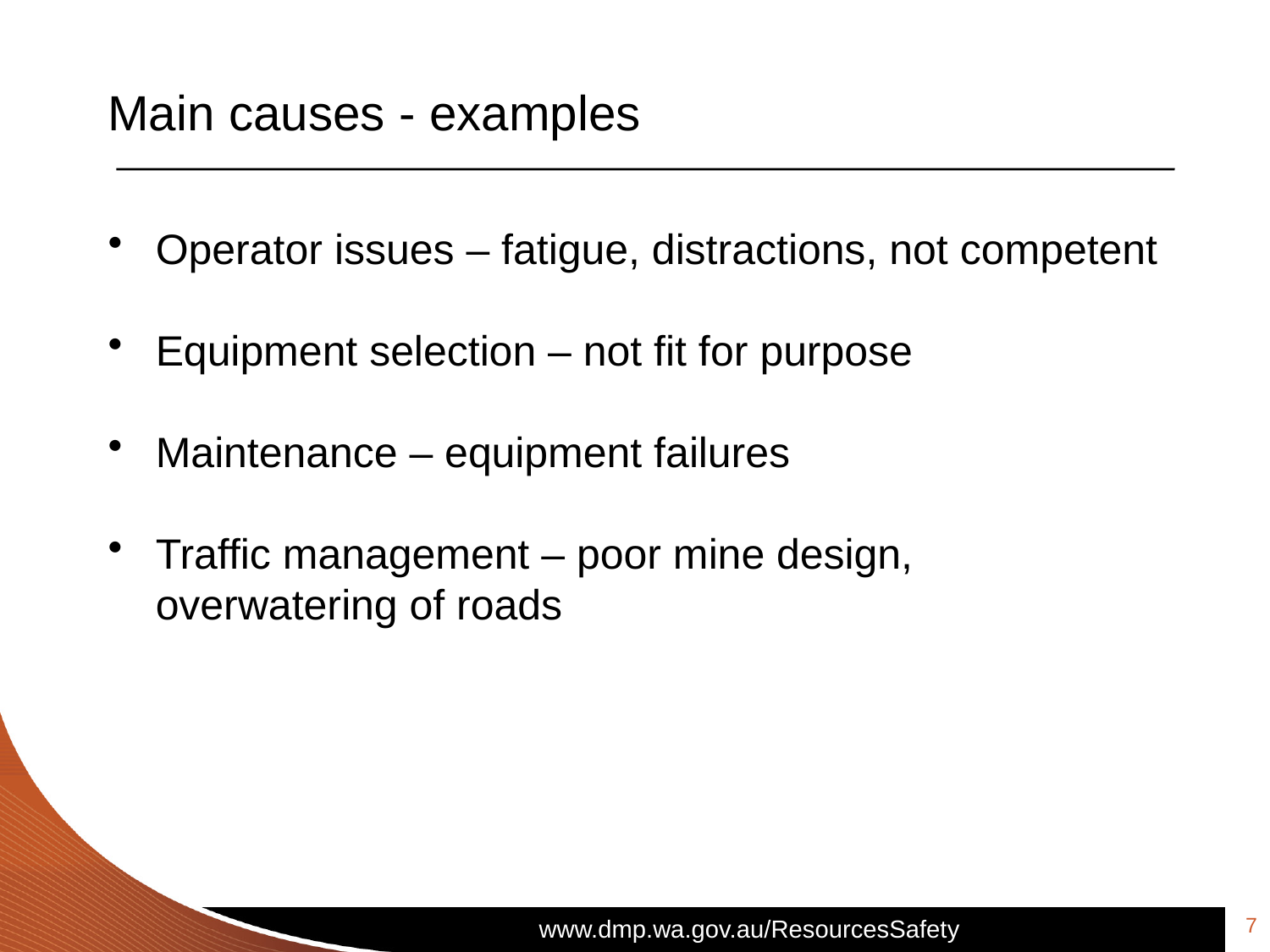

# Main causes - examples
Operator issues – fatigue, distractions, not competent
Equipment selection – not fit for purpose
Maintenance – equipment failures
Traffic management – poor mine design, overwatering of roads

7